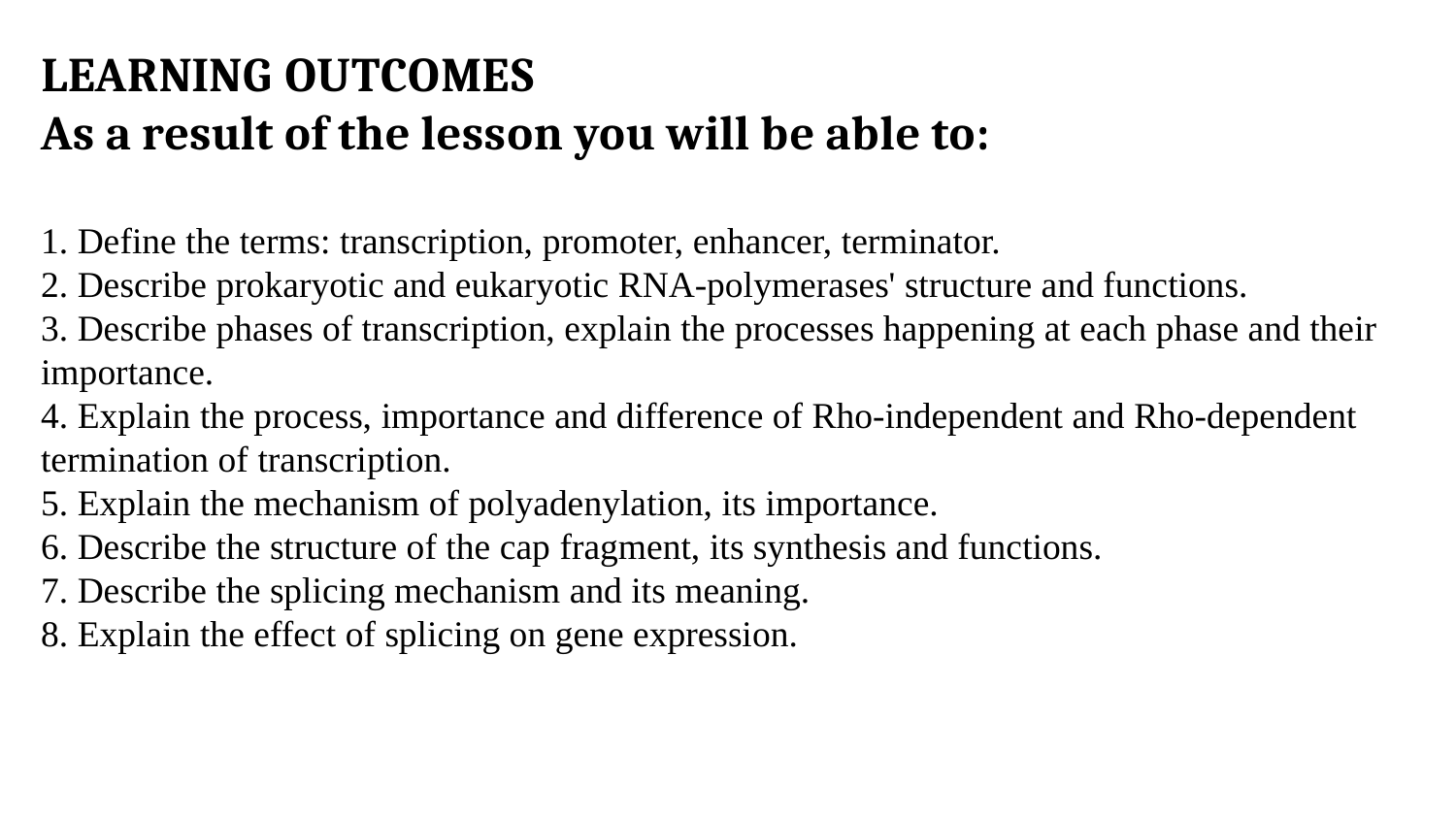

# LEARNING OUTCOMES
As a result of the lesson you will be able to:
1. Define the terms: transcription, promoter, enhancer, terminator.
2. Describe prokaryotic and eukaryotic RNA-polymerases' structure and functions.
3. Describe phases of transcription, explain the processes happening at each phase and their importance.
4. Explain the process, importance and difference of Rho-independent and Rho-dependent termination of transcription.
5. Explain the mechanism of polyadenylation, its importance.
6. Describe the structure of the cap fragment, its synthesis and functions.
7. Describe the splicing mechanism and its meaning.
8. Explain the effect of splicing on gene expression.